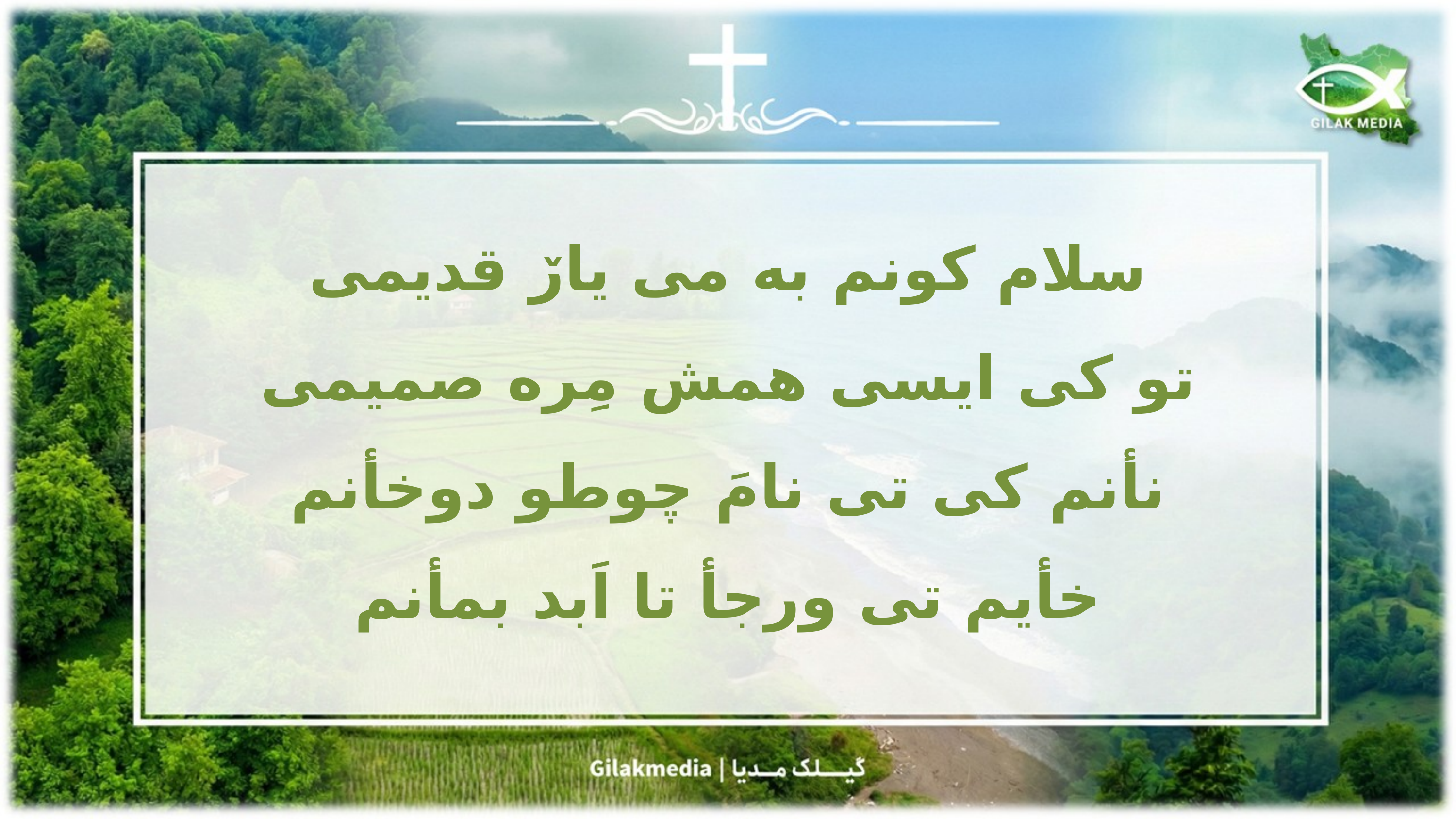

سلام کونم به می یارٚ قدیمی
تو کی ایسی همش مِره صمیمی
نأنم کی تی نامَ چوطو دوخأنم
خأیم تی ورجأ تا اَبد بمأنم